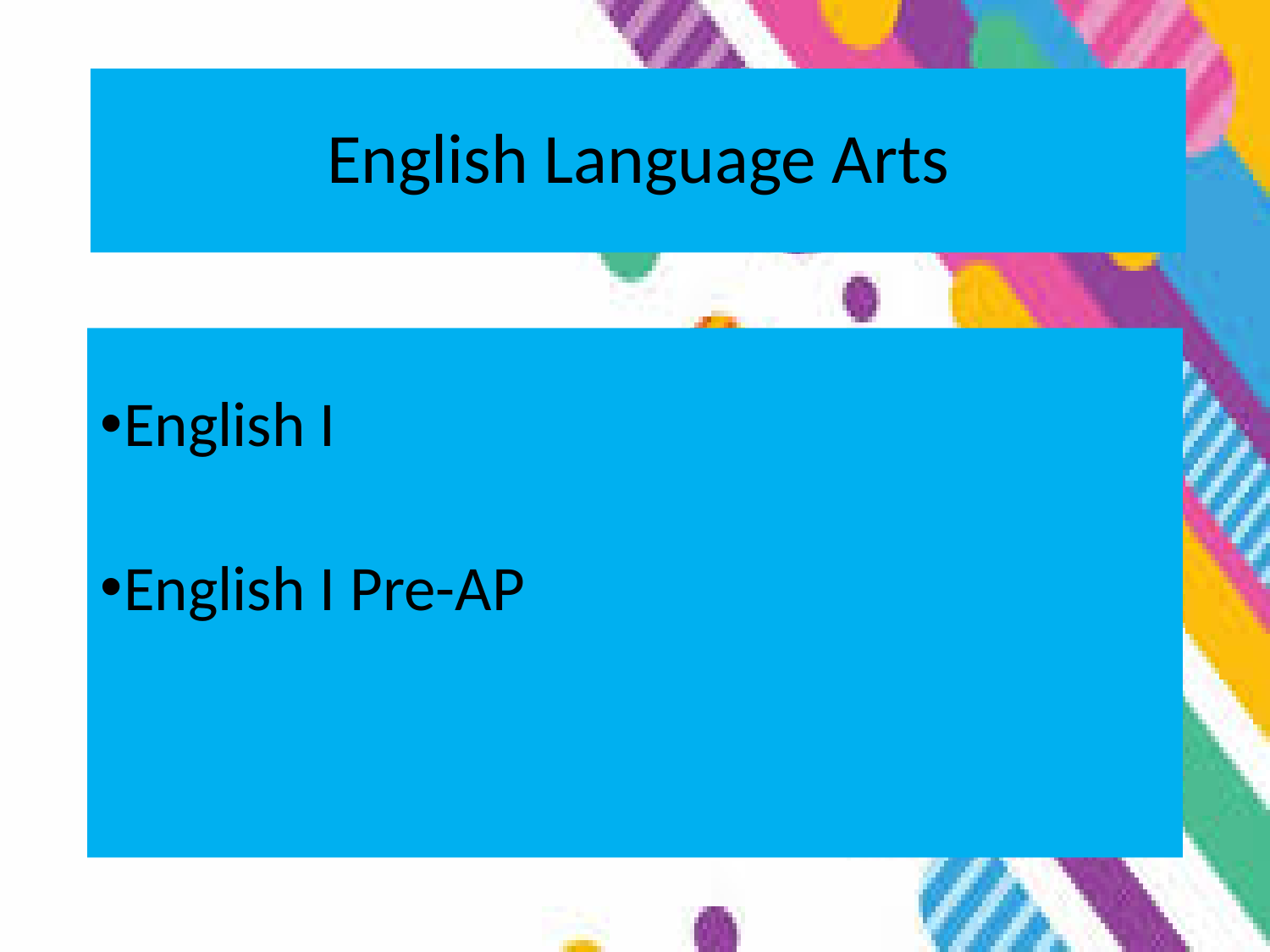

# English Language Arts

English I

English I Pre-AP